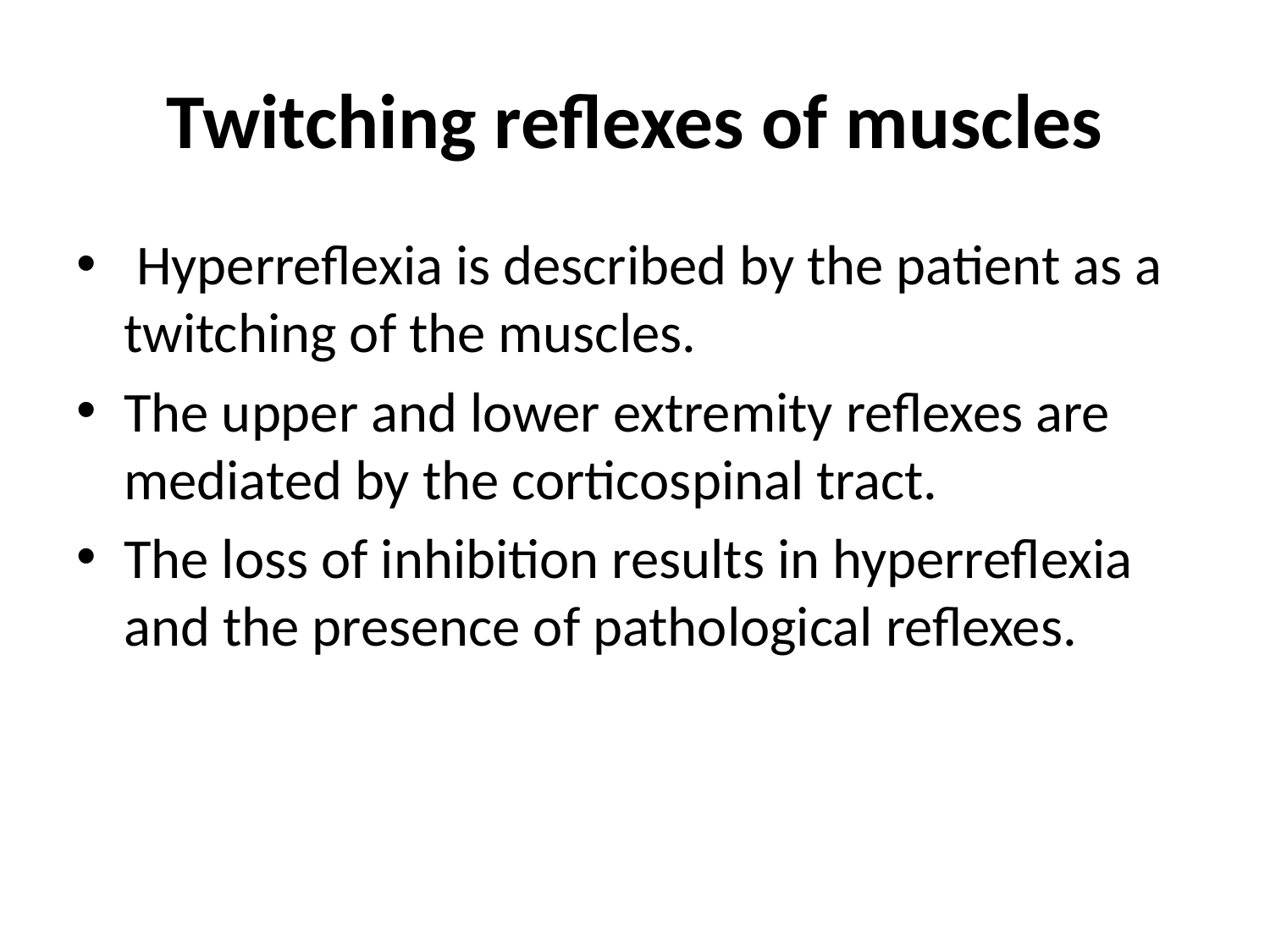

# Twitching reflexes of muscles
 Hyperreflexia is described by the patient as a twitching of the muscles.
The upper and lower extremity reflexes are mediated by the corticospinal tract.
The loss of inhibition results in hyperreflexia and the presence of pathological reflexes.